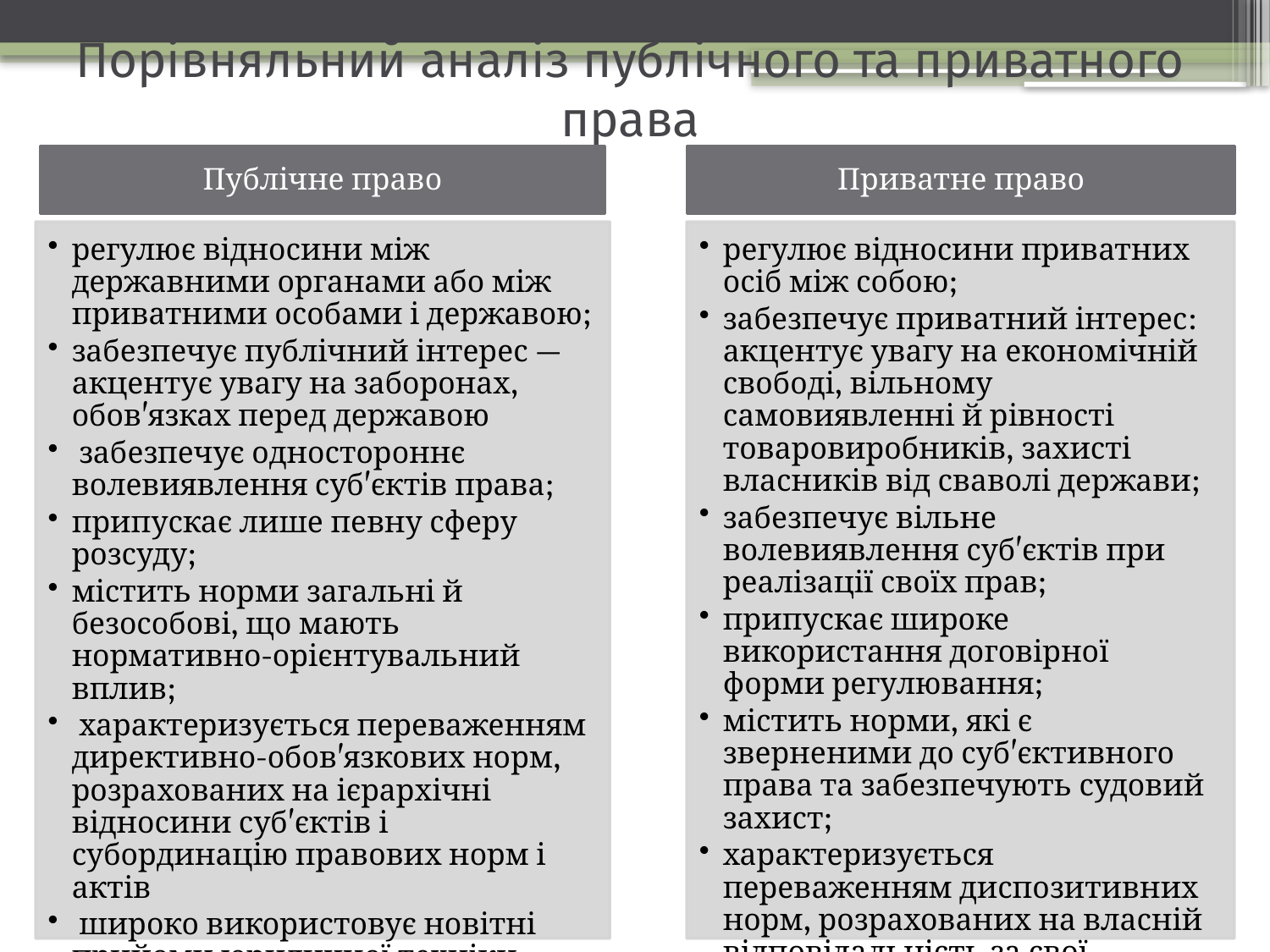

# Порівняльний аналіз публічного та приватного права
Публічне право
регулює відносини між державними органами або між приватними особами і державою;
забезпечує публічний інтерес — акцентує увагу на заборонах, обов'язках перед державою
 забезпечує одностороннє волевиявлення суб'єктів права;
припускає лише певну сферу розсуду;
містить норми загальні й безособові, що мають нормативно-орієнтувальний вплив;
 характеризується переваженням директивно-обов'язкових норм, розрахованих на ієрархічні відносини суб'єктів і субординацію правових норм і актів
 широко використовує новітні прийоми юридичної техніки.
Приватне право
регулює відносини приватних осіб між собою;
забезпечує приватний інтерес: акцентує увагу на економічній свободі, вільному самовиявленні й рівності товаровиробників, захисті власників від сваволі держави;
забезпечує вільне волевиявлення суб'єктів при реалізації своїх прав;
припускає широке використання договірної форми регулювання;
містить норми, які є зверненими до суб'єктивного права та забезпечують судовий захист;
характеризується переваженням диспозитивних норм, розрахованих на власній відповідальність за свої обов'язки та дії;
зберігає правила  класичної юридичної техніки.